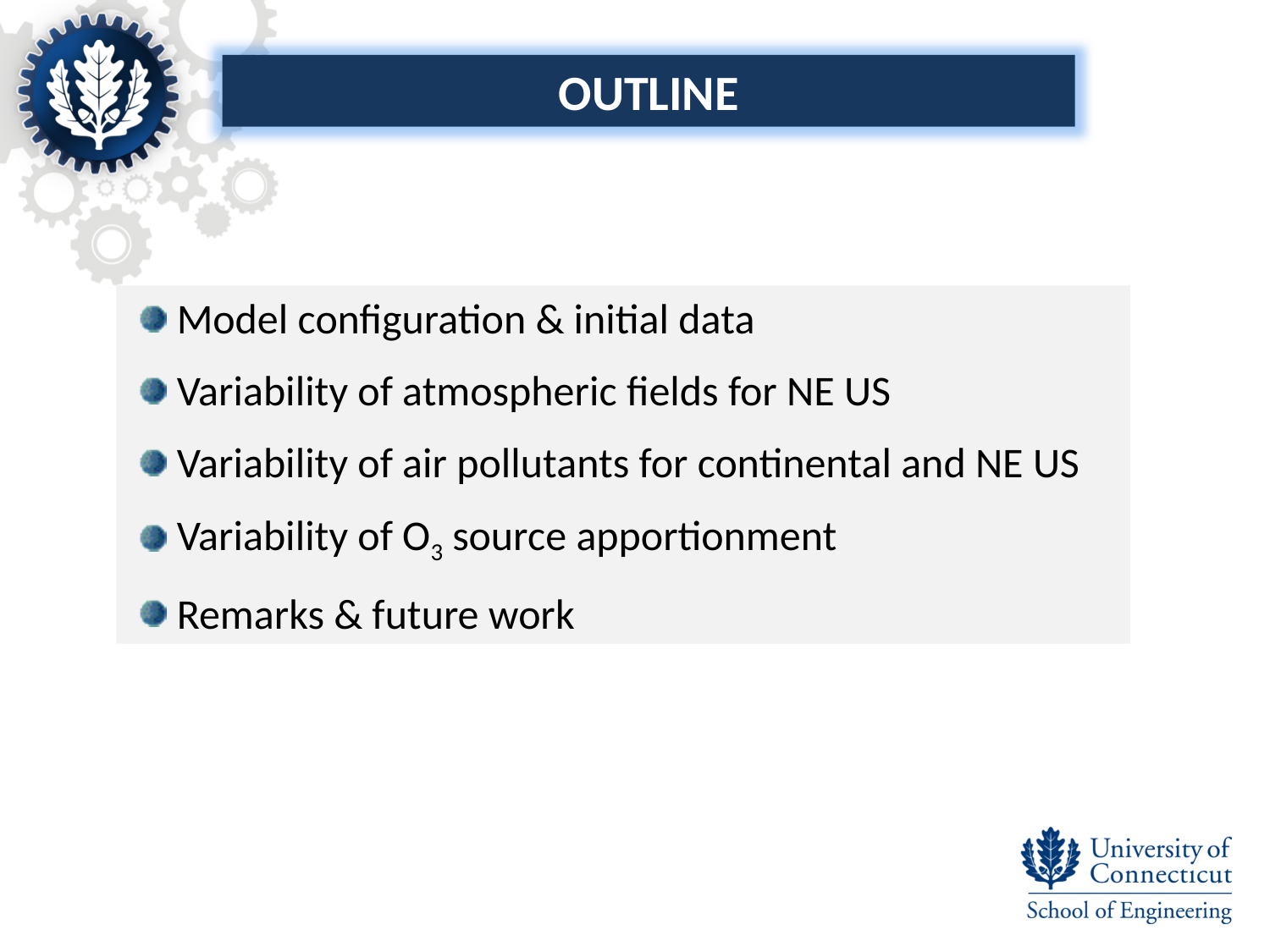

OUTLINE
Model configuration & initial data
Variability of atmospheric fields for NE US
Variability of air pollutants for continental and NE US
Variability of O3 source apportionment
Remarks & future work